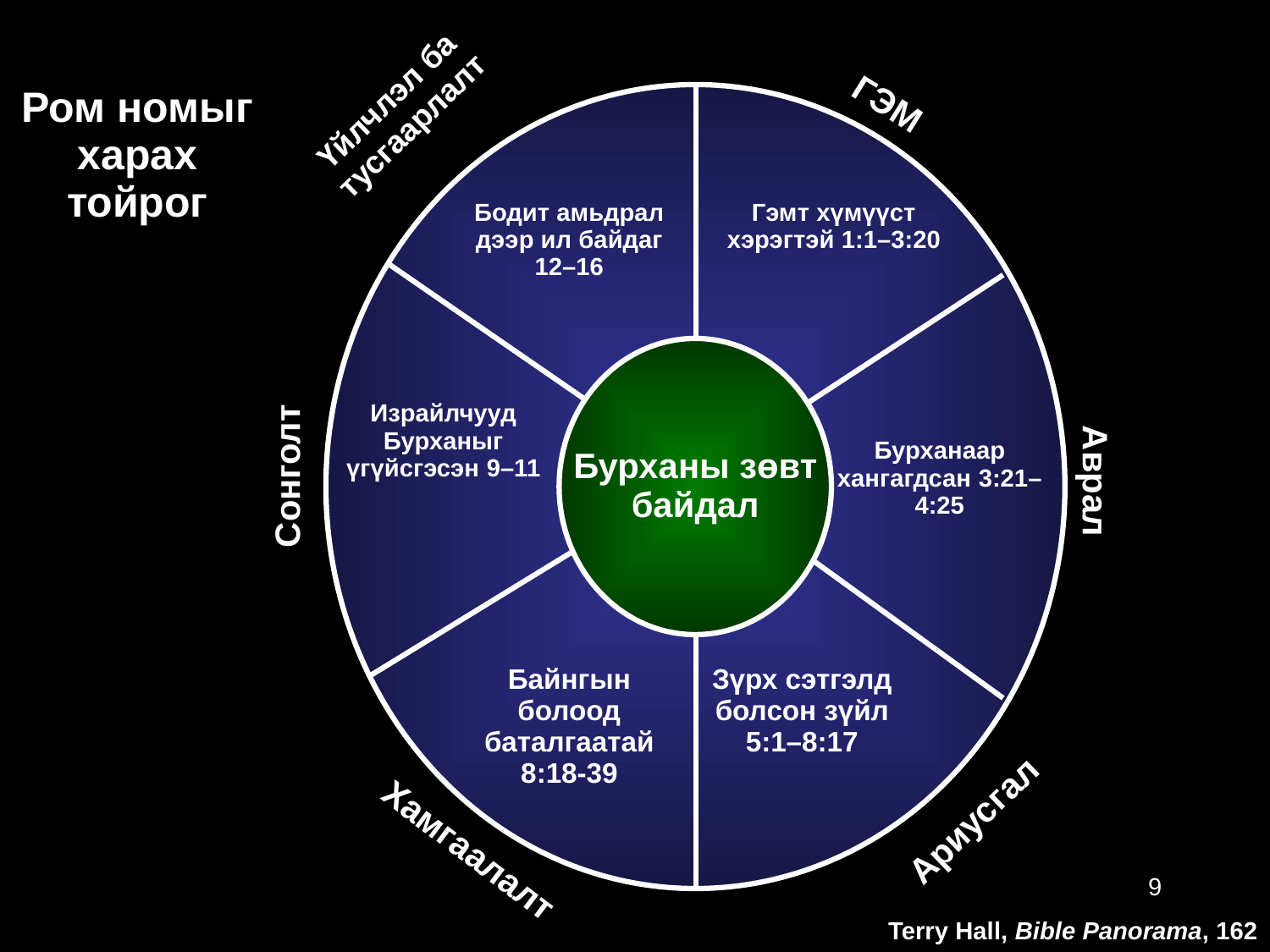

Ром номыг харах тойрог
Үйлчлэл ба тусгаарлалт
ГЭМ

Бодит амьдрал дээр ил байдаг
12–16
Гэмт хүмүүст хэрэгтэй 1:1–3:20

Израйлчууд Бурханыг үгүйсгэсэн 9–11
Бурханаар хангагдсан 3:21–4:25
Бурханы зөвт байдал
Сонголт
Аврал

Байнгын болоод баталгаатай 8:18-39
Зүрх сэтгэлд болсон зүйл 5:1–8:17
Ариусгал
Хамгаалалт
9
Terry Hall, Bible Panorama, 162